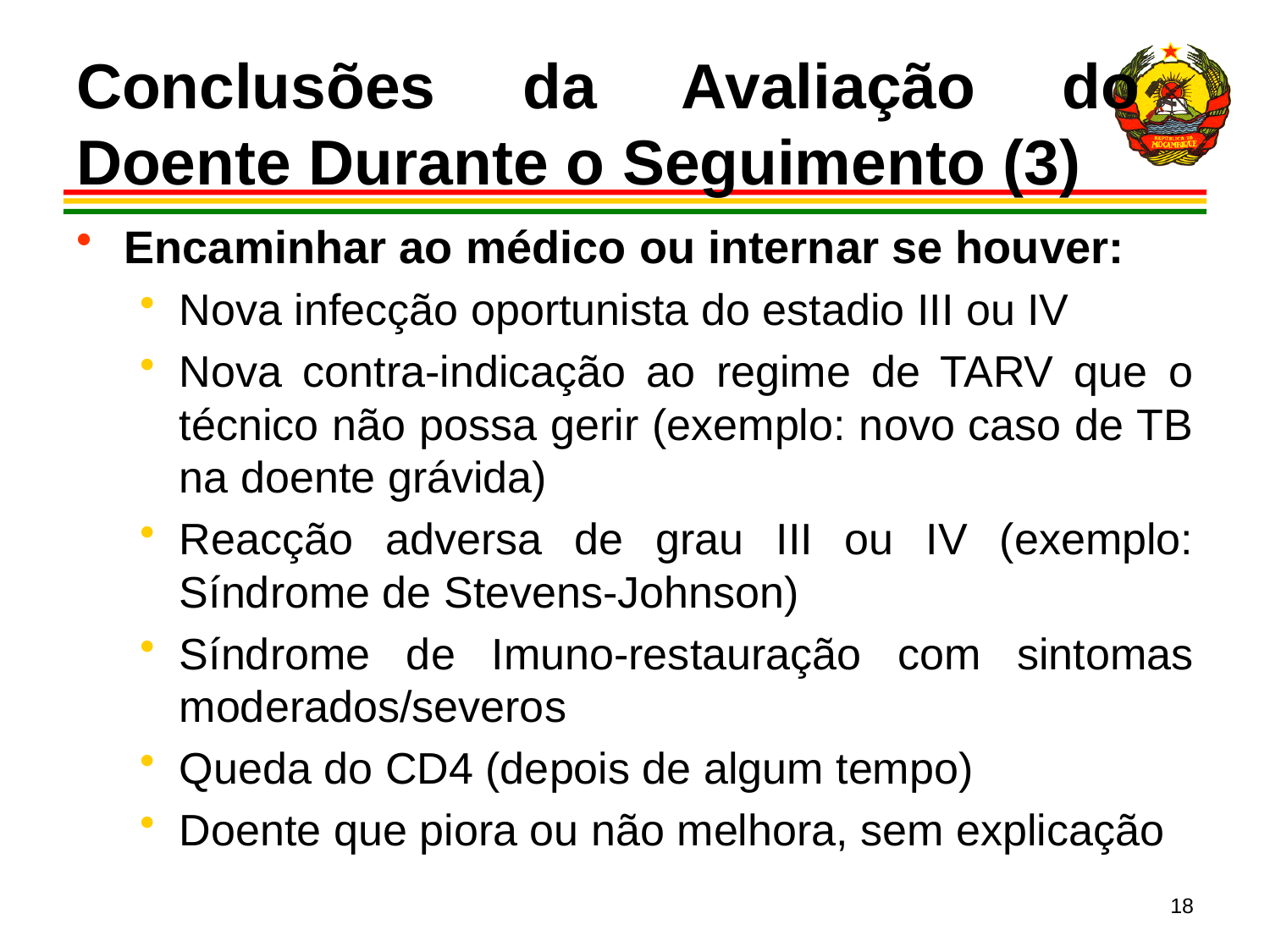

# Conclusões da Avaliação do Doente Durante o Seguimento (3)
Encaminhar ao médico ou internar se houver:
Nova infecção oportunista do estadio III ou IV
Nova contra-indicação ao regime de TARV que o técnico não possa gerir (exemplo: novo caso de TB na doente grávida)
Reacção adversa de grau III ou IV (exemplo: Síndrome de Stevens-Johnson)
Síndrome de Imuno-restauração com sintomas moderados/severos
Queda do CD4 (depois de algum tempo)
Doente que piora ou não melhora, sem explicação